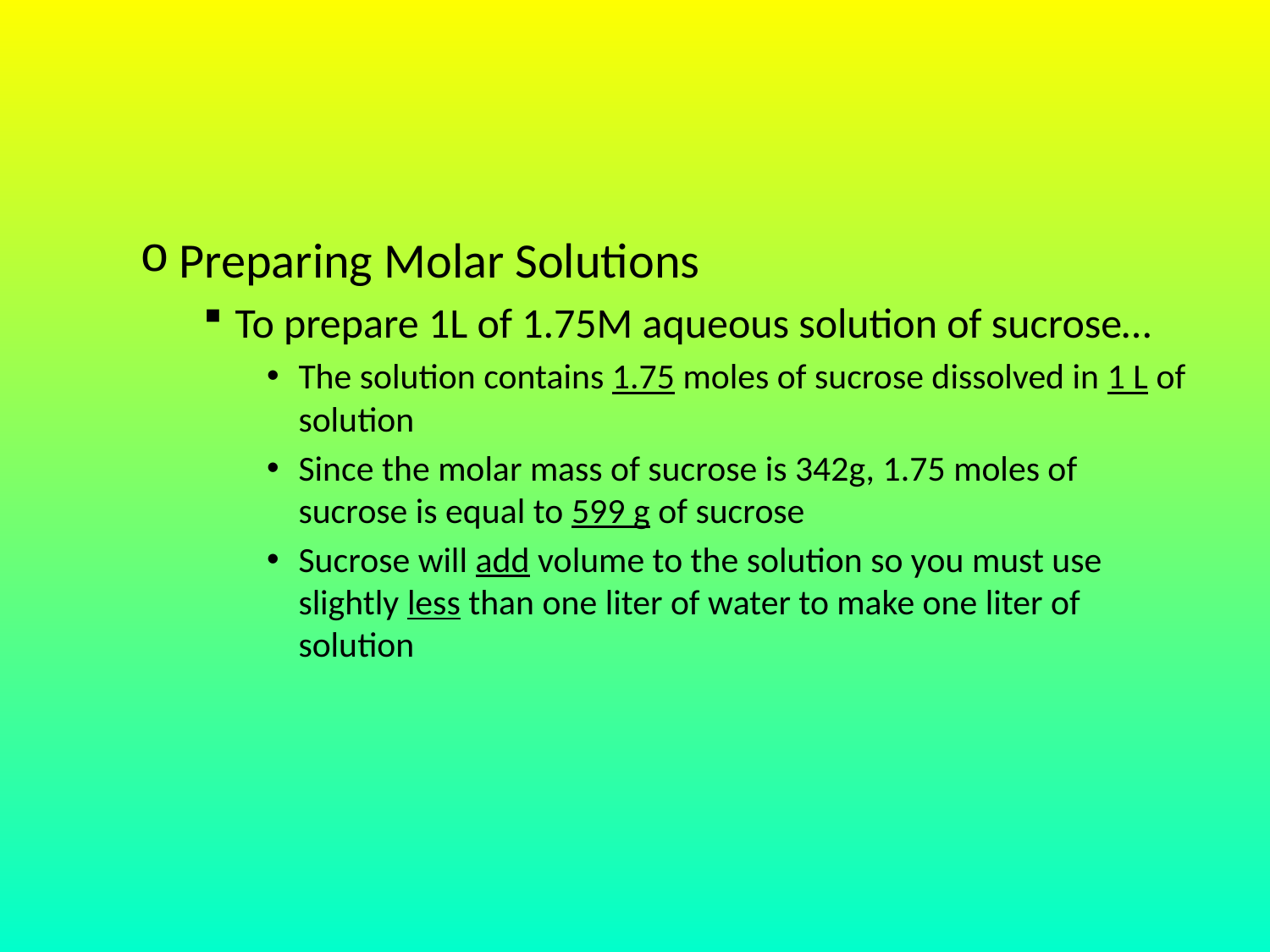

#
Preparing Molar Solutions
To prepare 1L of 1.75M aqueous solution of sucrose…
The solution contains 1.75 moles of sucrose dissolved in 1 L of solution
Since the molar mass of sucrose is 342g, 1.75 moles of sucrose is equal to 599 g of sucrose
Sucrose will add volume to the solution so you must use slightly less than one liter of water to make one liter of solution